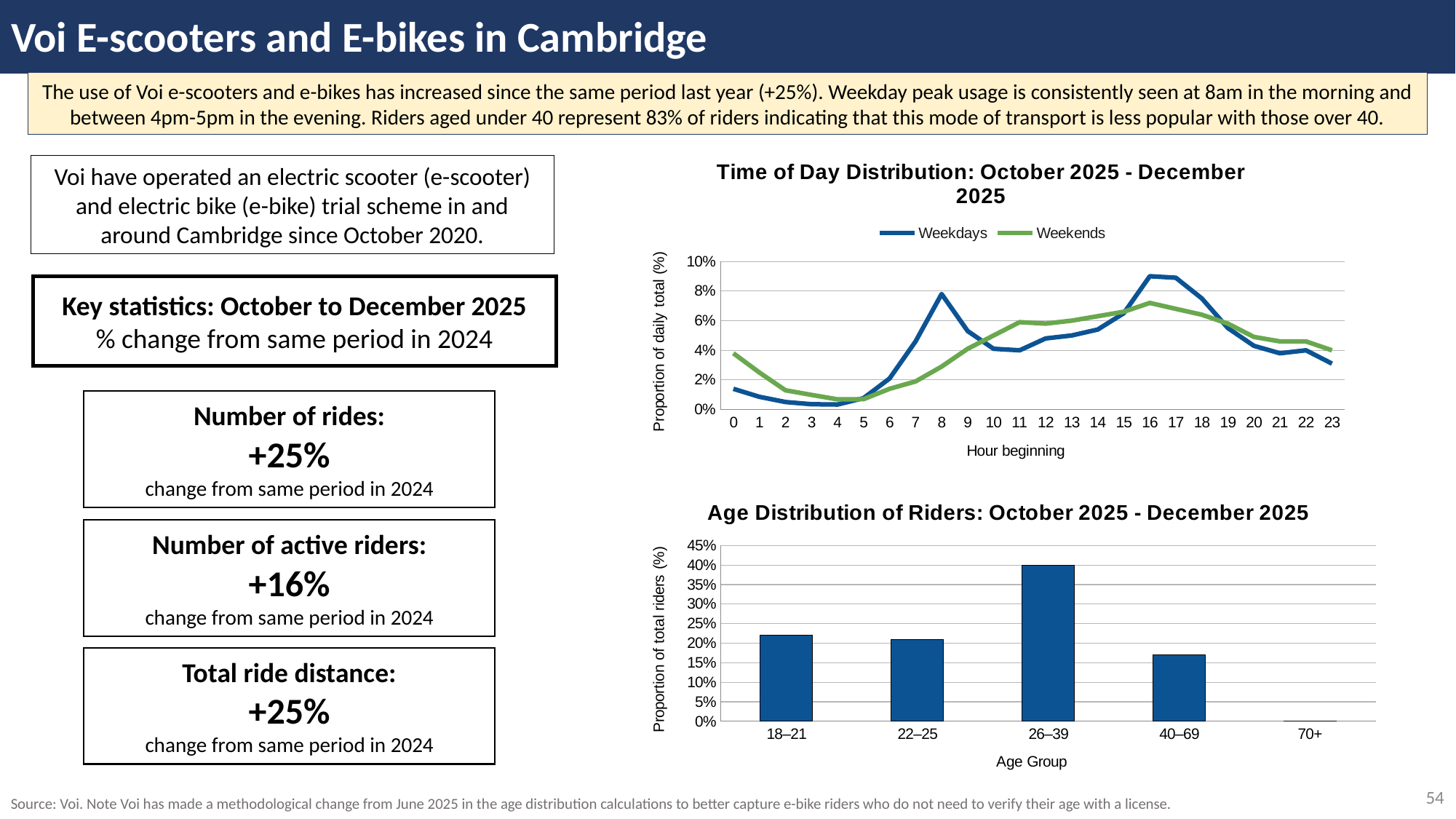

Voi E-scooters and E-bikes in Cambridge
The use of Voi e-scooters and e-bikes has increased since the same period last year (+25%). Weekday peak usage is consistently seen at 8am in the morning and between 4pm-5pm in the evening. Riders aged under 40 represent 83% of riders indicating that this mode of transport is less popular with those over 40.

### Chart: Time of Day Distribution: October 2025 - December 2025

| Category | Weekdays | Weekends |
|---|---|---|
| 0 | 0.014 | 0.038 |
| 1 | 0.0086 | 0.025 |
| 2 | 0.0051 | 0.013 |
| 3 | 0.0036 | 0.0099 |
| 4 | 0.0034 | 0.0069 |
| 5 | 0.0077 | 0.007 |
| 6 | 0.021 | 0.014 |
| 7 | 0.046 | 0.019 |
| 8 | 0.078 | 0.029 |
| 9 | 0.053 | 0.041 |
| 10 | 0.041 | 0.05 |
| 11 | 0.04 | 0.059 |
| 12 | 0.048 | 0.058 |
| 13 | 0.05 | 0.06 |
| 14 | 0.054 | 0.063 |
| 15 | 0.065 | 0.066 |
| 16 | 0.09 | 0.072 |
| 17 | 0.089 | 0.068 |
| 18 | 0.075 | 0.064 |
| 19 | 0.055 | 0.058 |
| 20 | 0.043 | 0.049 |
| 21 | 0.038 | 0.046 |
| 22 | 0.04 | 0.046 |
| 23 | 0.031 | 0.04 |
Voi have operated an electric scooter (e-scooter) and electric bike (e-bike) trial scheme in and around Cambridge since October 2020.
Key statistics: October to December 2025
% change from same period in 2024
Number of rides:
+25%
change from same period in 2024

### Chart: Age Distribution of Riders: October 2025 - December 2025

| Category | PCT_OF_TOTAL |
|---|---|
| 18–21 | 0.22 |
| 22–25 | 0.21 |
| 26–39 | 0.4 |
| 40–69 | 0.17 |
| 70+ | 0.001 |
Number of active riders:
+16%
change from same period in 2024
Total ride distance:
+25%
change from same period in 2024
54
Source: Voi. Note Voi has made a methodological change from June 2025 in the age distribution calculations to better capture e-bike riders who do not need to verify their age with a license.